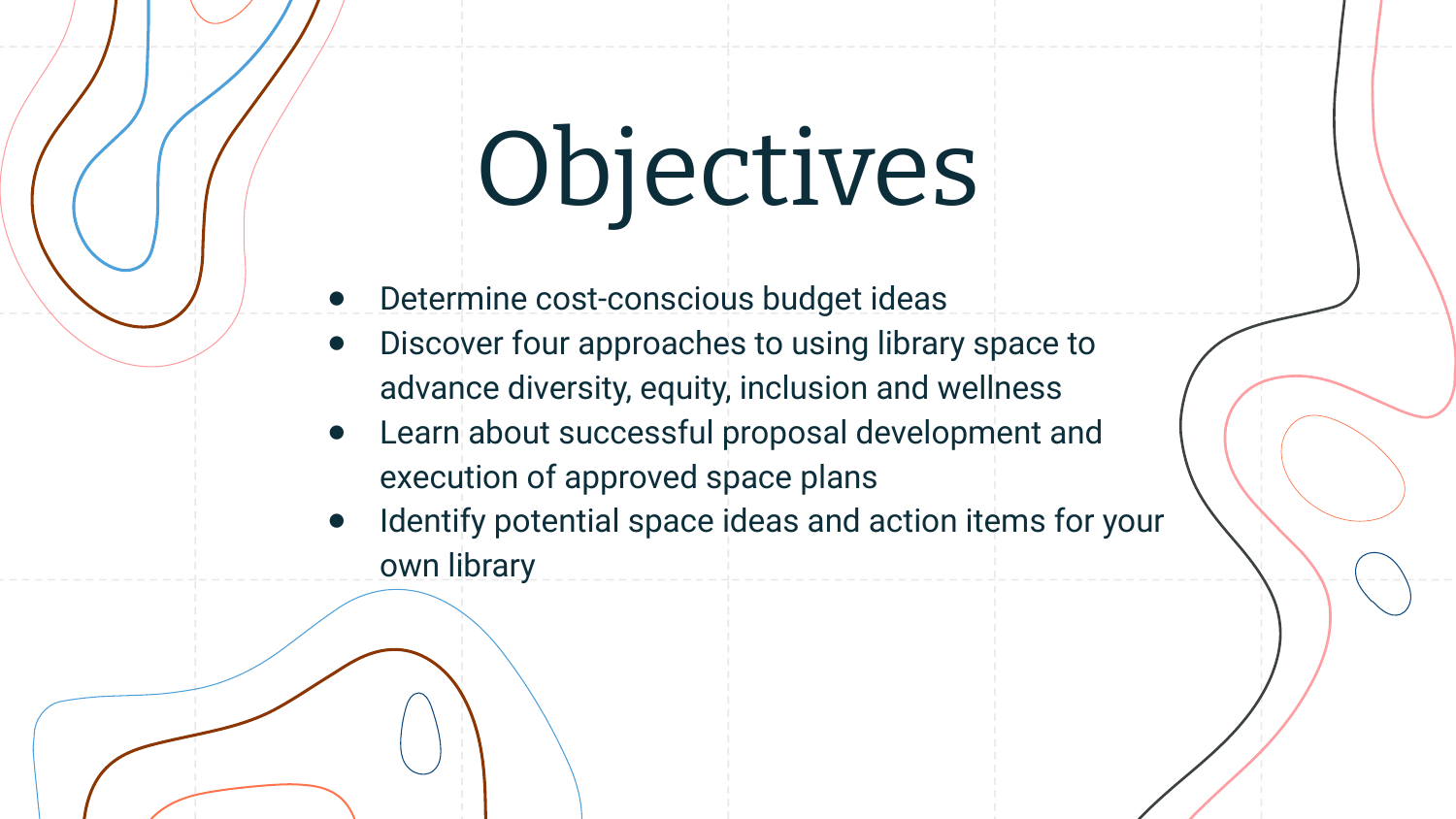

# Objectives
Determine cost-conscious budget ideas
Discover four approaches to using library space to advance diversity, equity, inclusion and wellness
Learn about successful proposal development and execution of approved space plans
Identify potential space ideas and action items for your own library